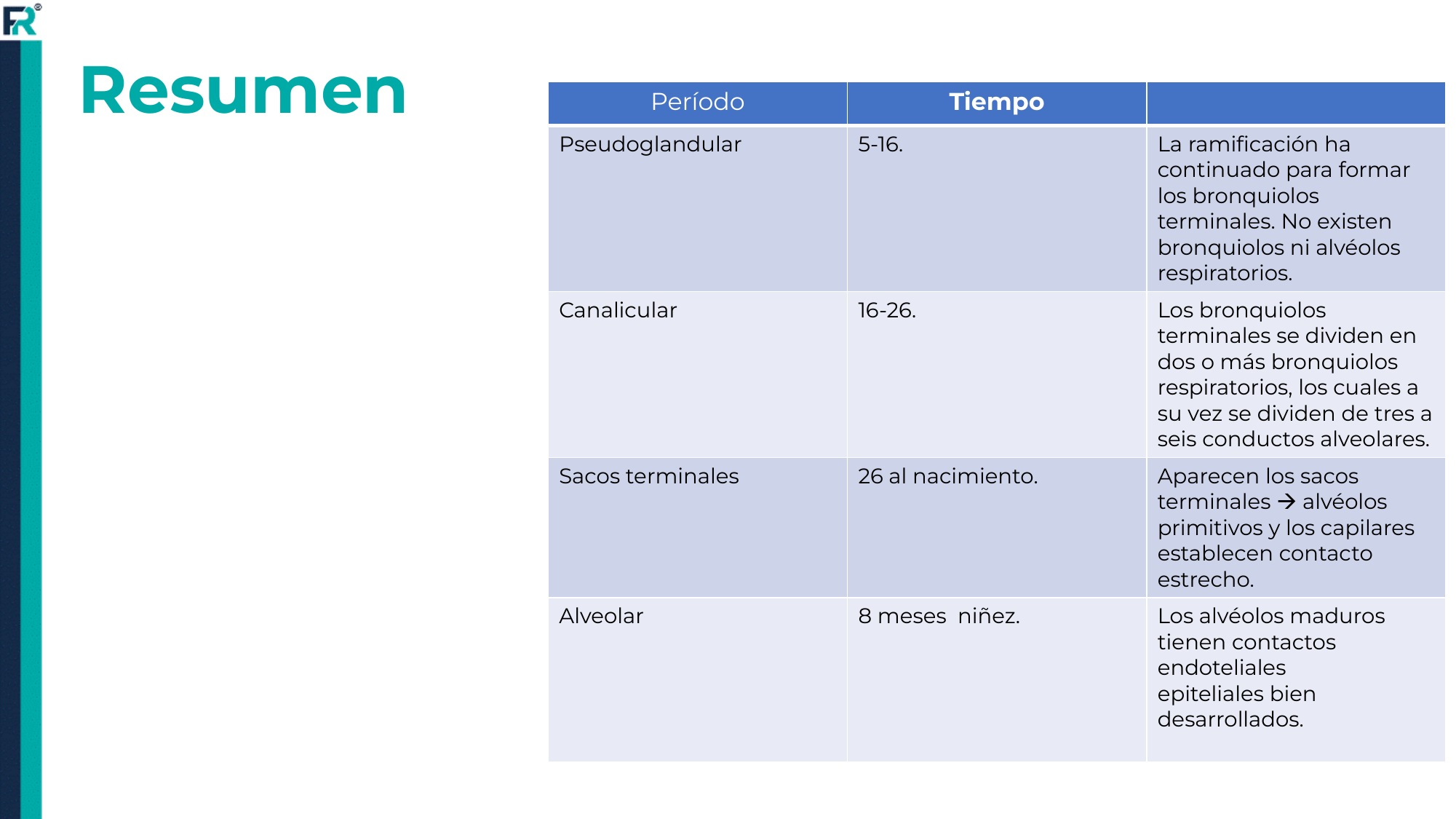

# Resumen
| Período | Tiempo |  |
| --- | --- | --- |
| Pseudoglandular | 5-16. | La ramificación ha continuado para formar los bronquiolos terminales. No existen bronquiolos ni alvéolos respiratorios. |
| Canalicular | 16-26. | Los bronquiolos terminales se dividen en dos o más bronquiolos respiratorios, los cuales a su vez se dividen de tres a seis conductos alveolares. |
| Sacos terminales | 26 al nacimiento. | Aparecen los sacos terminales 🡪 alvéolos primitivos y los capilares establecen contacto estrecho. |
| Alveolar | 8 meses niñez. | Los alvéolos maduros tienen contactos endoteliales epiteliales bien desarrollados. |